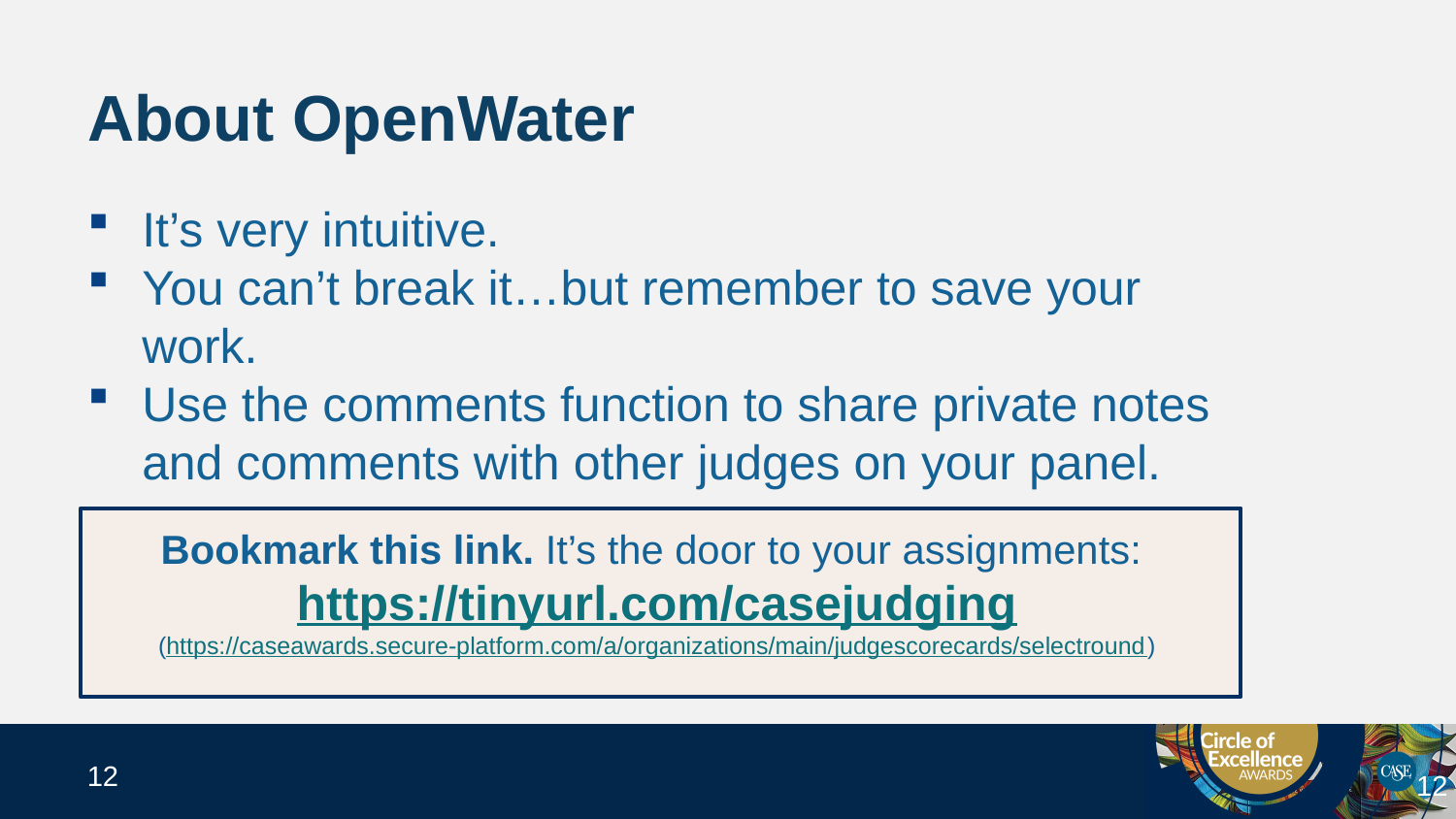

# About OpenWater
It’s very intuitive.
You can’t break it…but remember to save your work.
Use the comments function to share private notes and comments with other judges on your panel.

Bookmark this link. It’s the door to your assignments:
https://tinyurl.com/casejudging
(https://caseawards.secure-platform.com/a/organizations/main/judgescorecards/selectround)